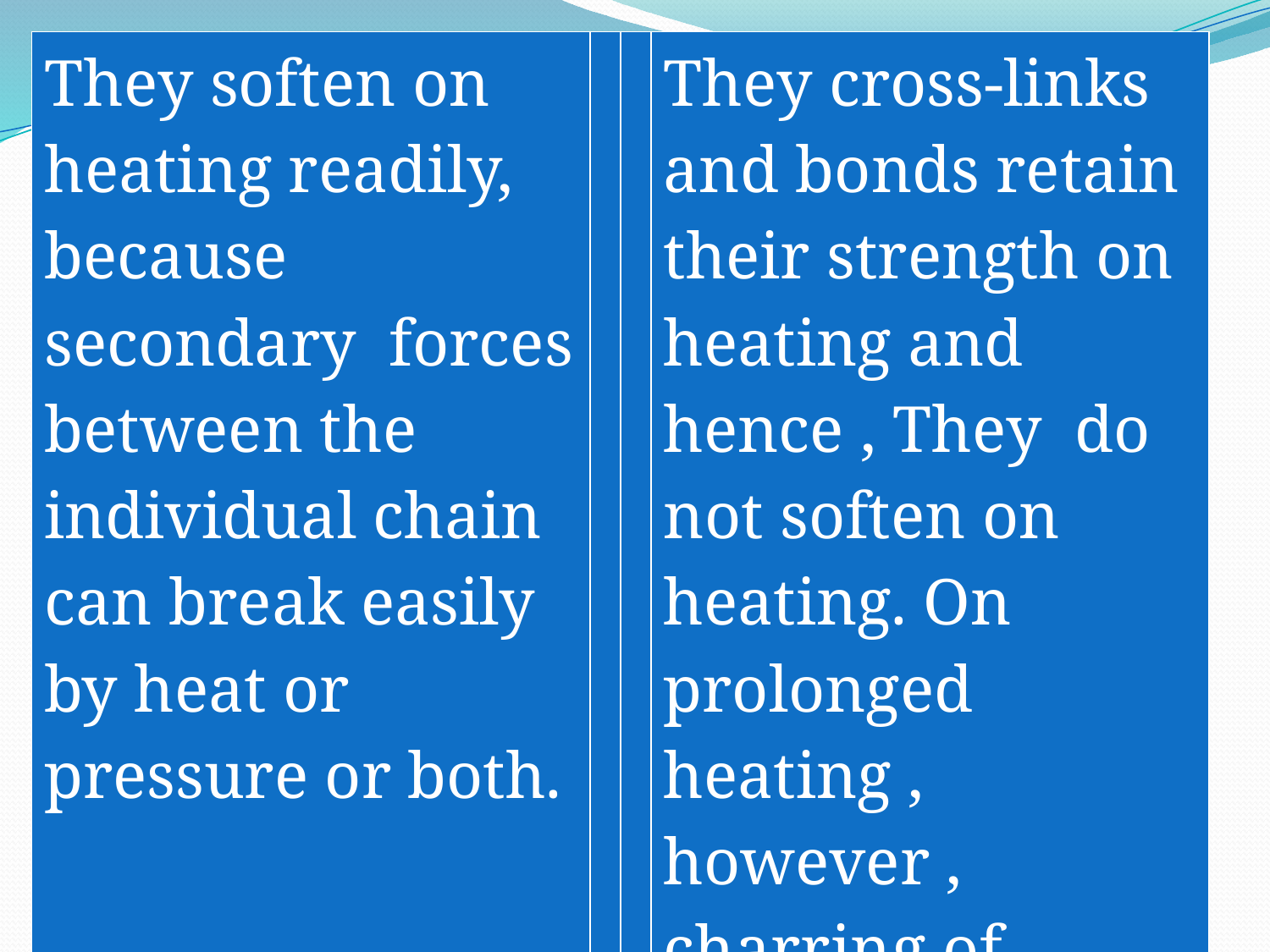

| They soften on heating readily, because secondary forces between the individual chain can break easily by heat or pressure or both. |  |  | They cross-links and bonds retain their strength on heating and hence , They do not soften on heating. On prolonged heating , however , charring of polymers is caused. |
| --- | --- | --- | --- |
39